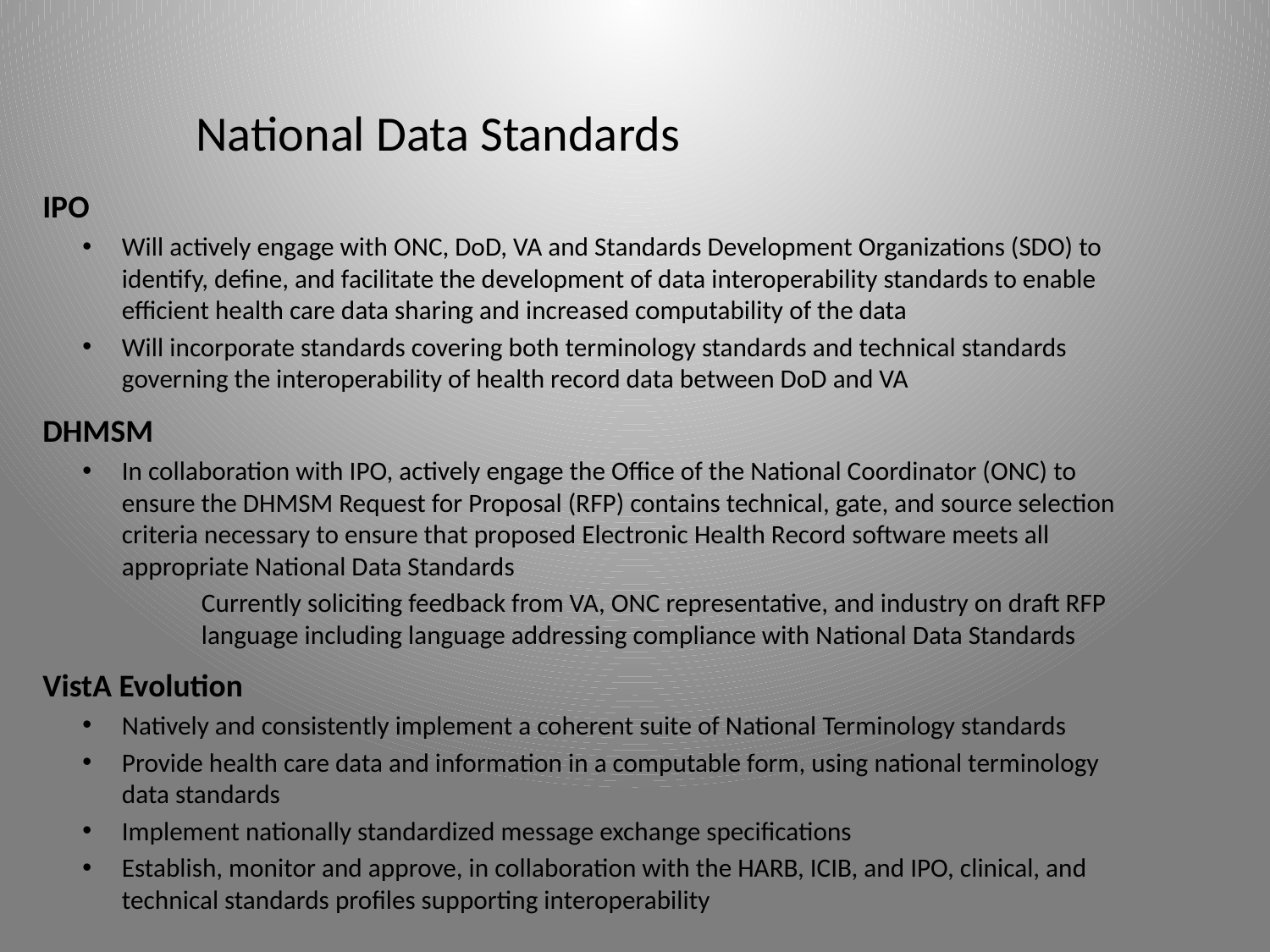

# National Data Standards
IPO
Will actively engage with ONC, DoD, VA and Standards Development Organizations (SDO) to identify, define, and facilitate the development of data interoperability standards to enable efficient health care data sharing and increased computability of the data
Will incorporate standards covering both terminology standards and technical standards governing the interoperability of health record data between DoD and VA
DHMSM
In collaboration with IPO, actively engage the Office of the National Coordinator (ONC) to ensure the DHMSM Request for Proposal (RFP) contains technical, gate, and source selection criteria necessary to ensure that proposed Electronic Health Record software meets all appropriate National Data Standards
Currently soliciting feedback from VA, ONC representative, and industry on draft RFP language including language addressing compliance with National Data Standards
VistA Evolution
Natively and consistently implement a coherent suite of National Terminology standards
Provide health care data and information in a computable form, using national terminology data standards
Implement nationally standardized message exchange specifications
Establish, monitor and approve, in collaboration with the HARB, ICIB, and IPO, clinical, and technical standards profiles supporting interoperability